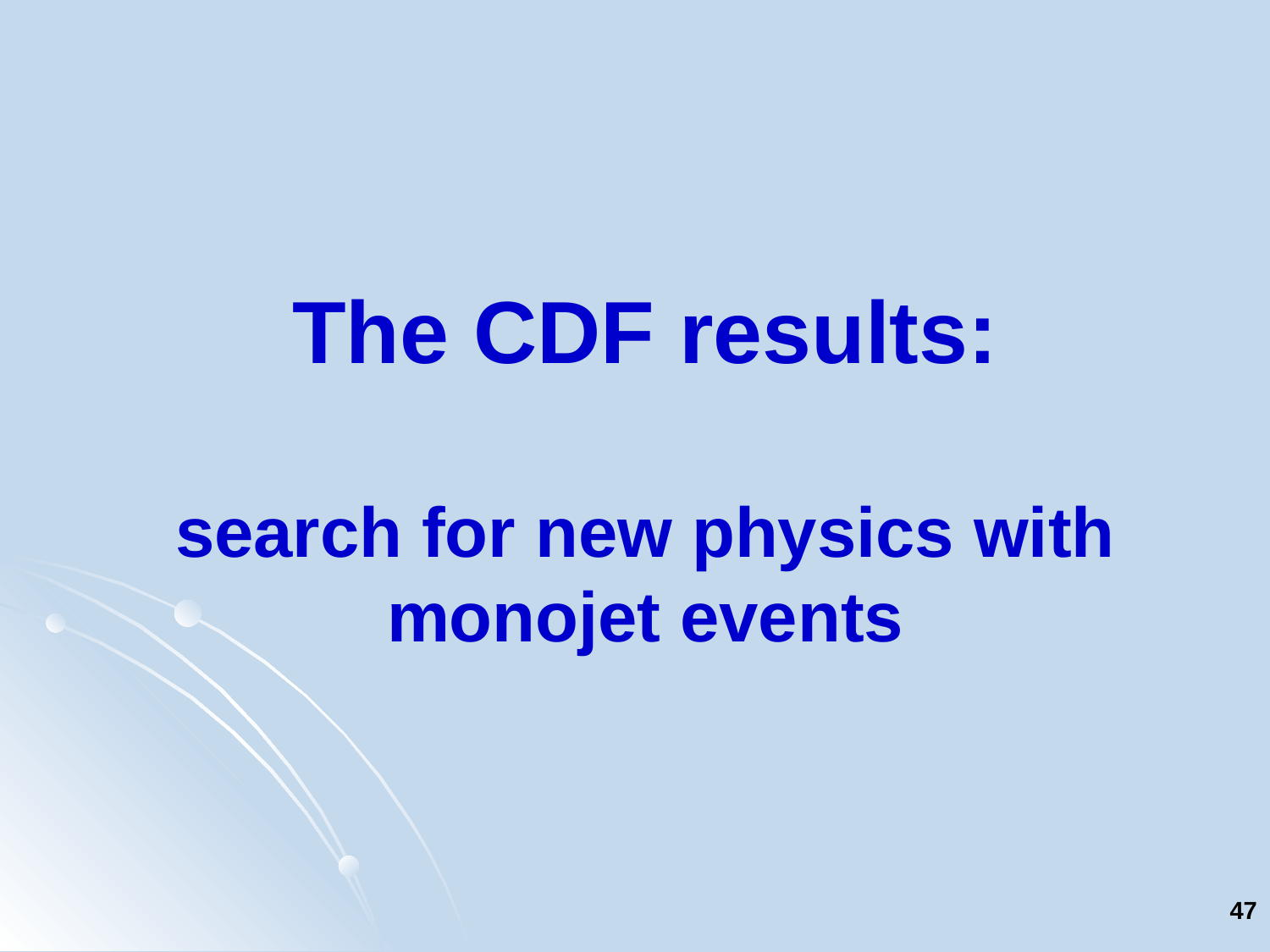

# The CDF results: search for new physics with monojet events
47